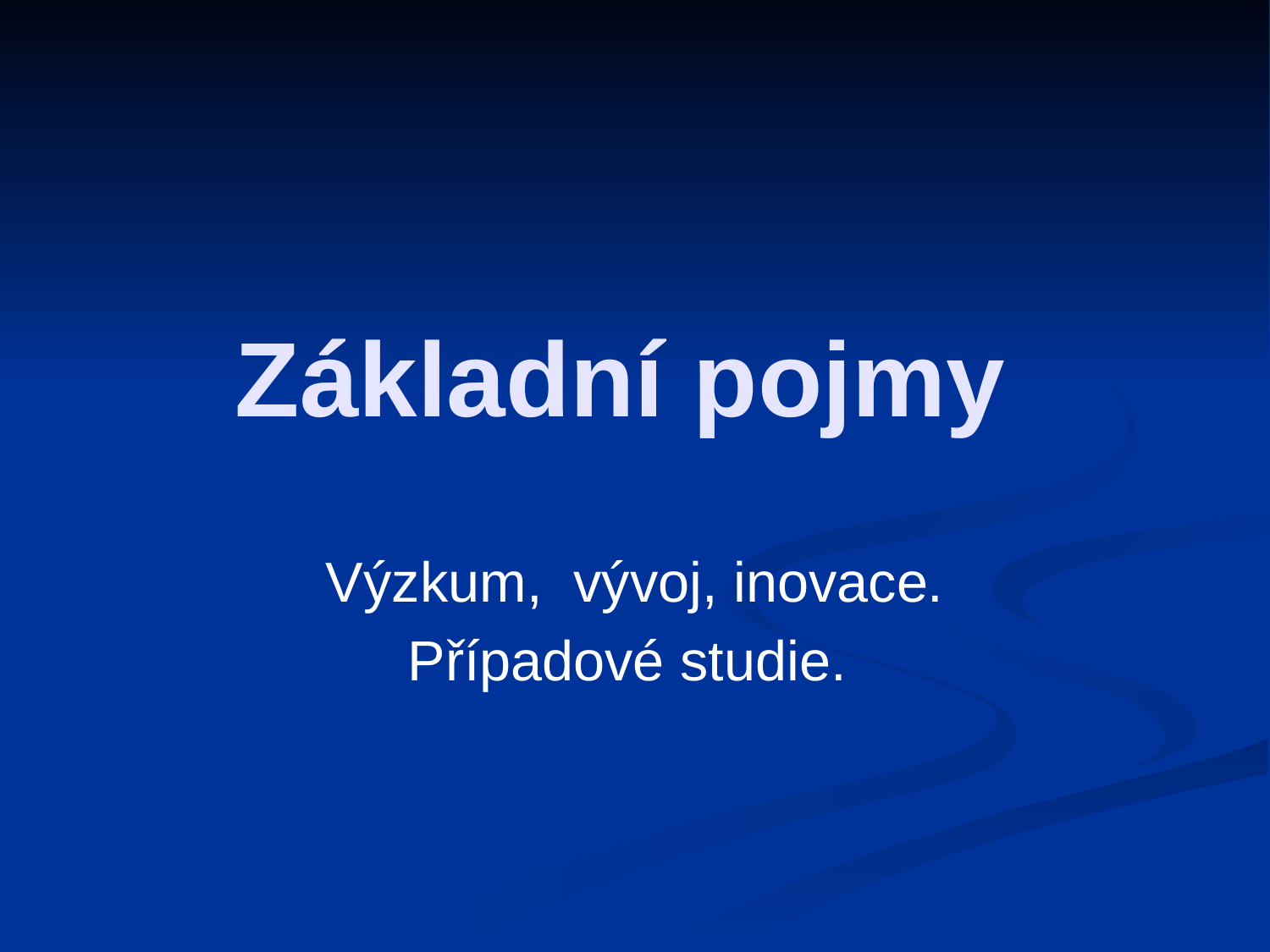

# Základní pojmy
Výzkum,  vývoj, inovace.
Případové studie.